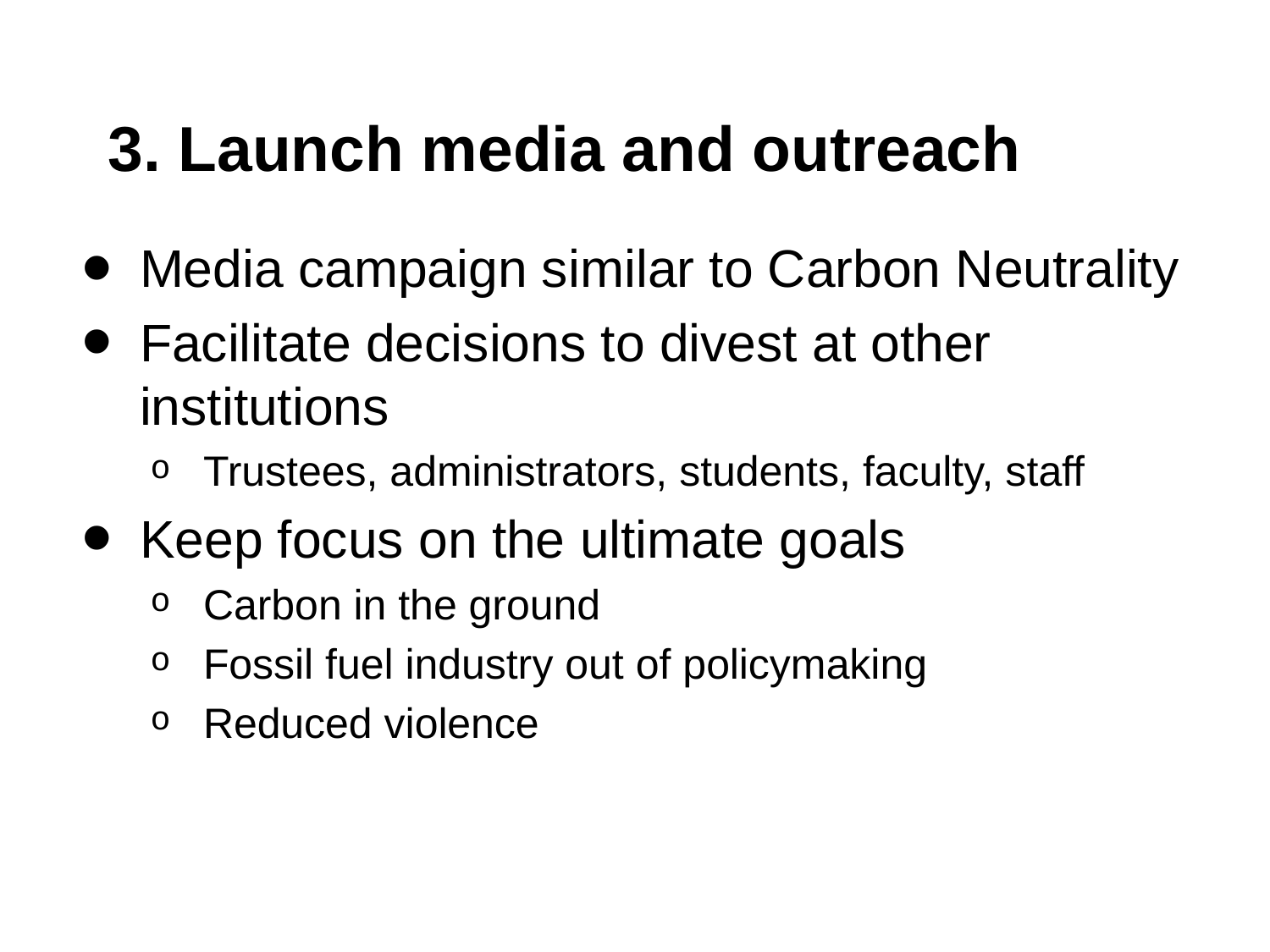

# 3. Launch media and outreach
Media campaign similar to Carbon Neutrality
Facilitate decisions to divest at other institutions
Trustees, administrators, students, faculty, staff
Keep focus on the ultimate goals
Carbon in the ground
Fossil fuel industry out of policymaking
Reduced violence